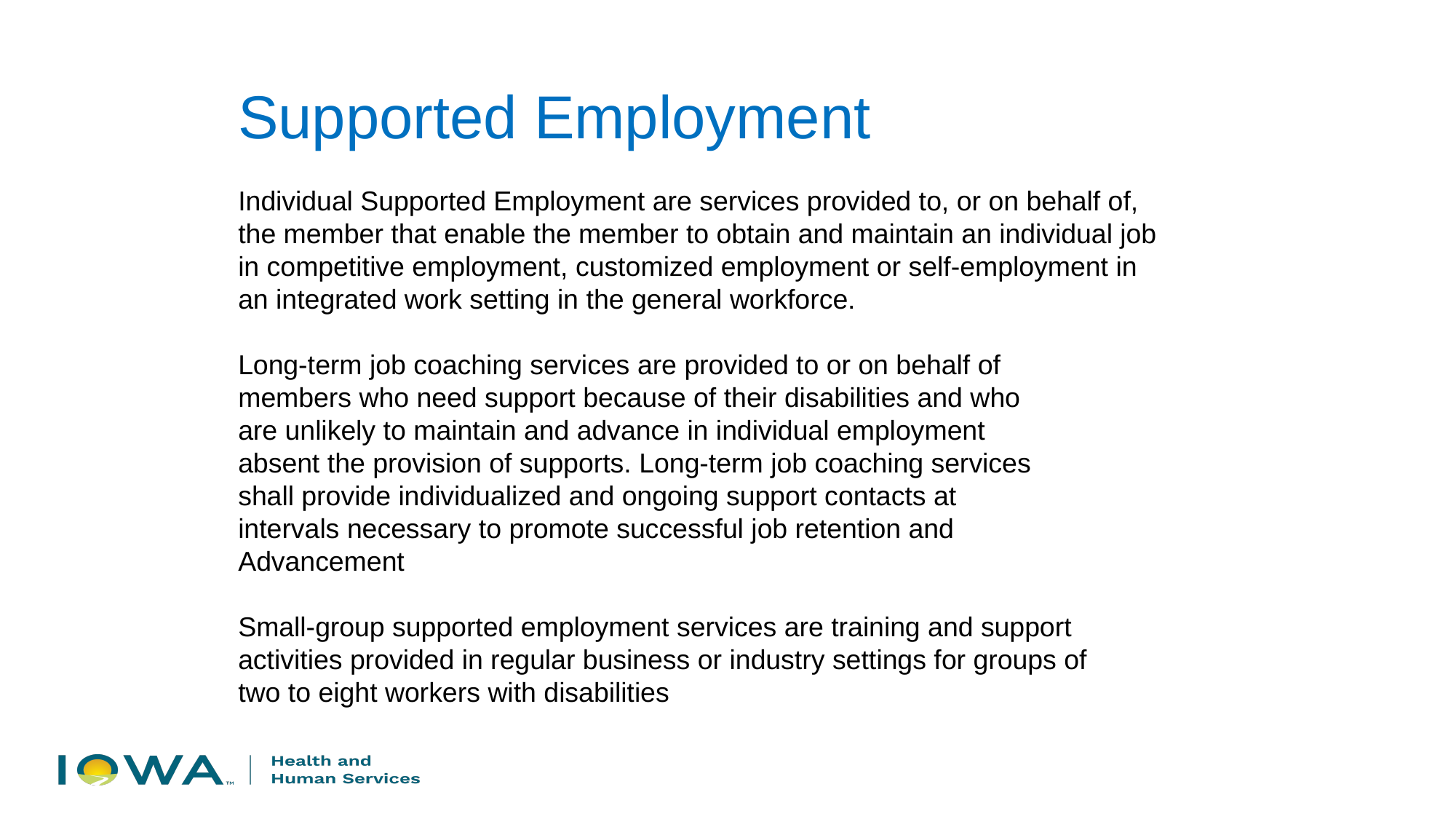

Supported Employment

Individual Supported Employment are services provided to, or on behalf of, the member that enable the member to obtain and maintain an individual job in competitive employment, customized employment or self-employment in an integrated work setting in the general workforce.

Long-term job coaching services are provided to or on behalf of
members who need support because of their disabilities and who
are unlikely to maintain and advance in individual employment
absent the provision of supports. Long-term job coaching services
shall provide individualized and ongoing support contacts at
intervals necessary to promote successful job retention and
Advancement

Small-group supported employment services are training and support
activities provided in regular business or industry settings for groups of
two to eight workers with disabilities